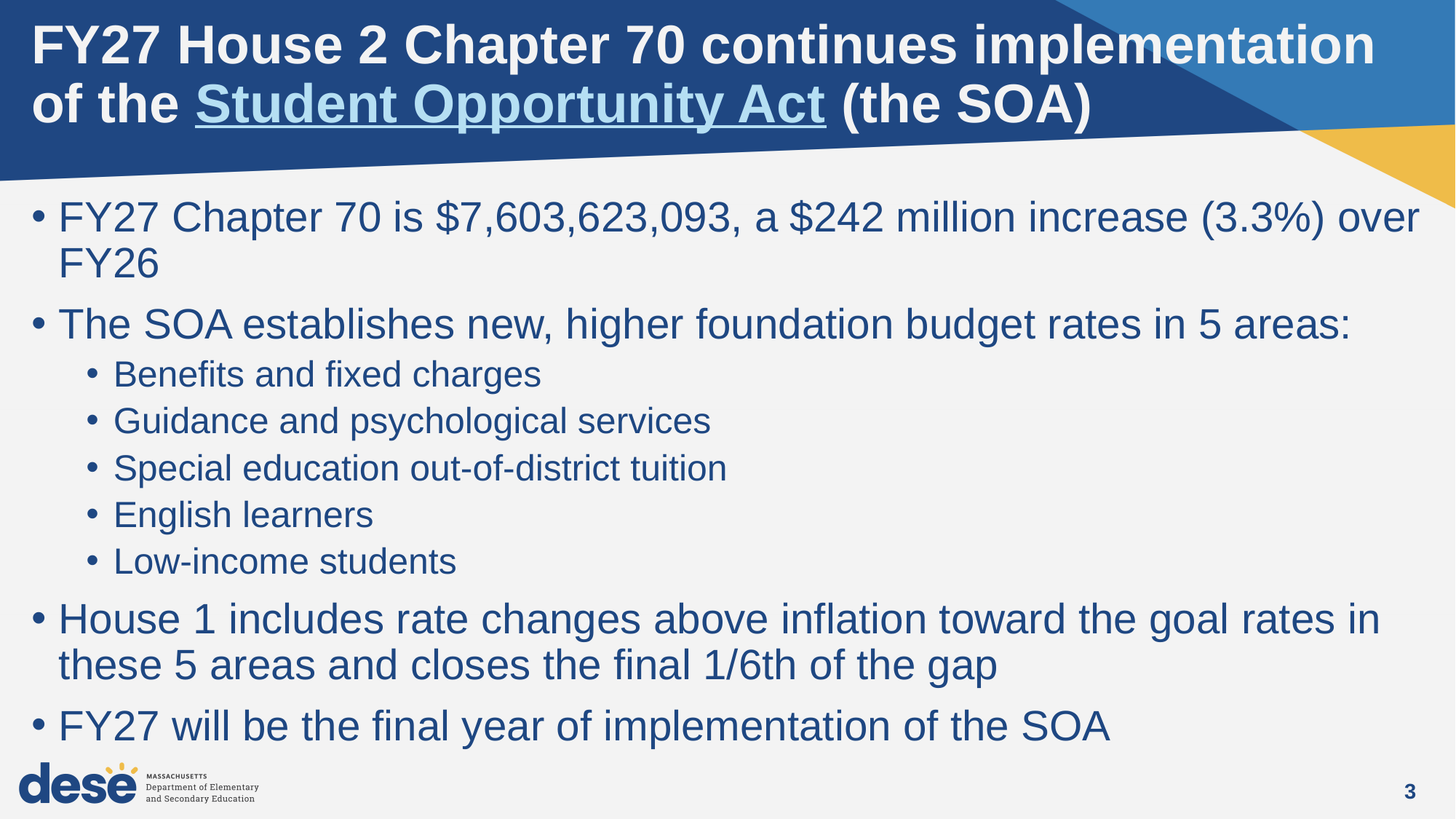

# FY27 House 2 Chapter 70 continues implementation of the Student Opportunity Act (the SOA)
FY27 Chapter 70 is $7,603,623,093, a $242 million increase (3.3%) over FY26
The SOA establishes new, higher foundation budget rates in 5 areas:
Benefits and fixed charges
Guidance and psychological services
Special education out-of-district tuition
English learners
Low-income students
House 1 includes rate changes above inflation toward the goal rates in these 5 areas and closes the final 1/6th of the gap
FY27 will be the final year of implementation of the SOA
3